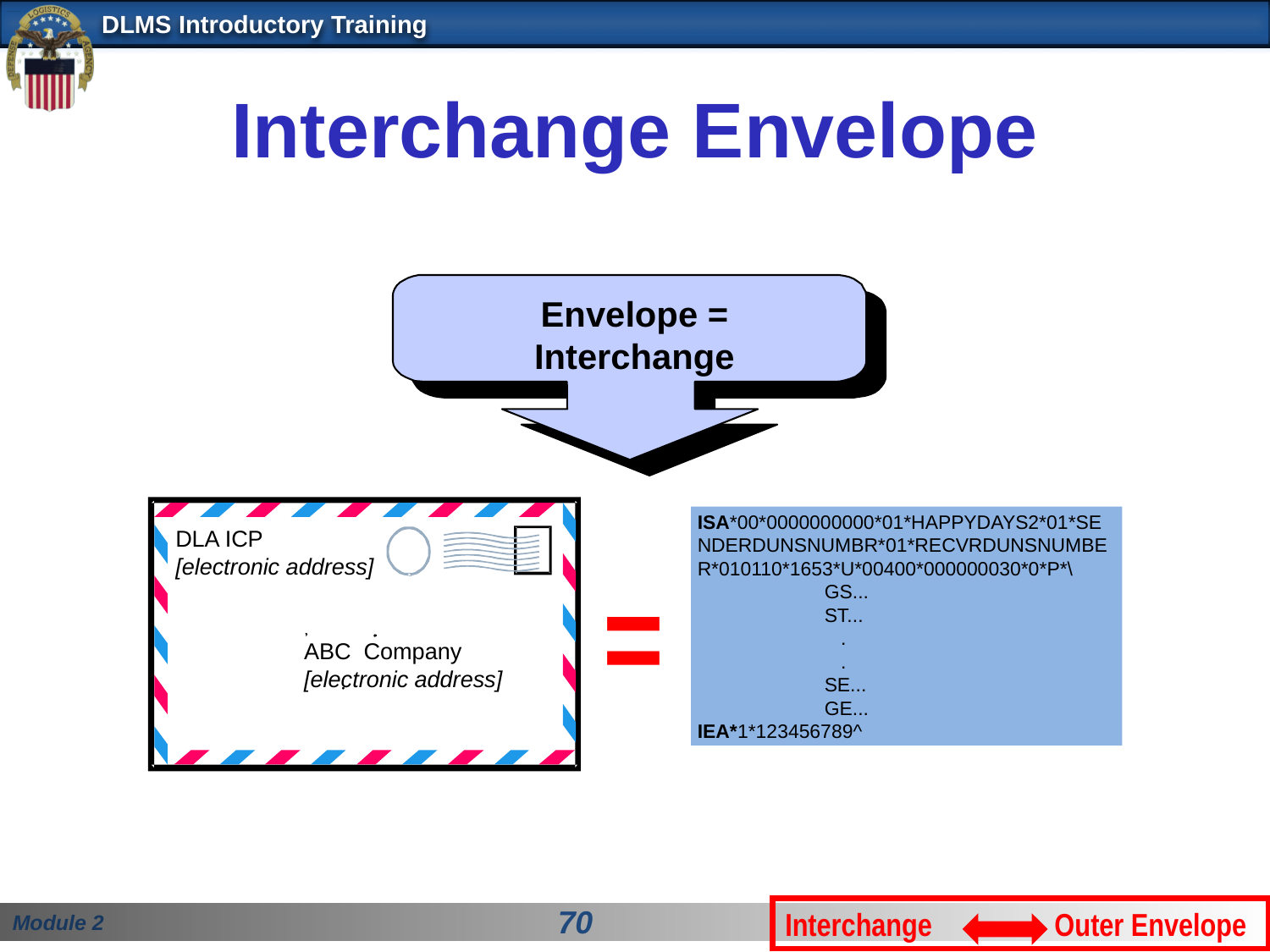

# Interchange Envelope

Envelope = Interchange

DLA ICP
[electronic address]

ABC  Company
[electronic address]

ISA*00*0000000000*01*HAPPYDAYS2*01*SENDERDUNSNUMBR*01*RECVRDUNSNUMBER*010110*1653*U*00400*000000030*0*P*\
	GS...
	ST...
  	   .
	   .
	SE...
	GE...
IEA*1*123456789^

=
Interchange                 Outer Envelope